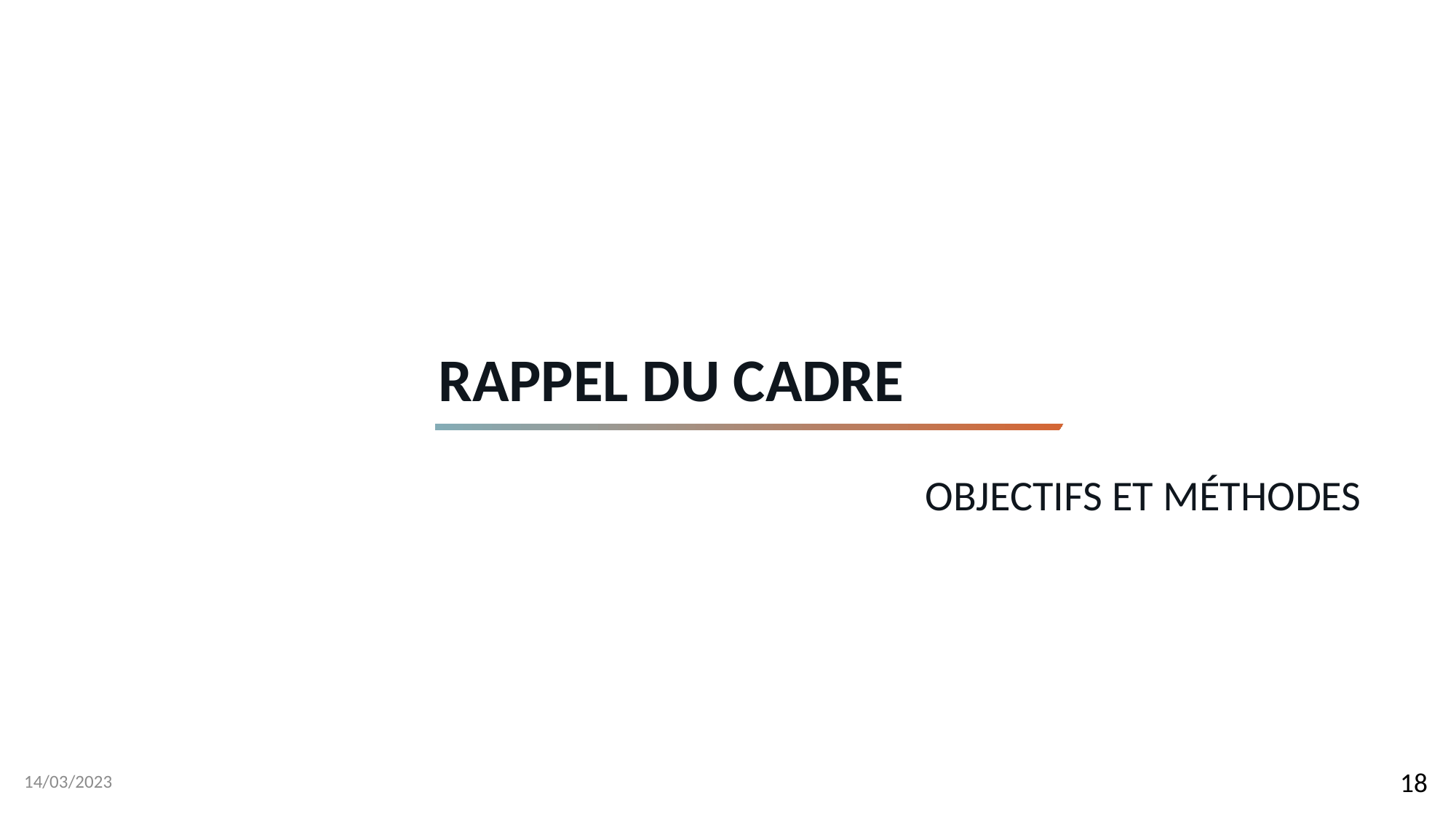

# Rappel du cadre
OBJECTIFS ET MÉTHODES

14/03/2023
18